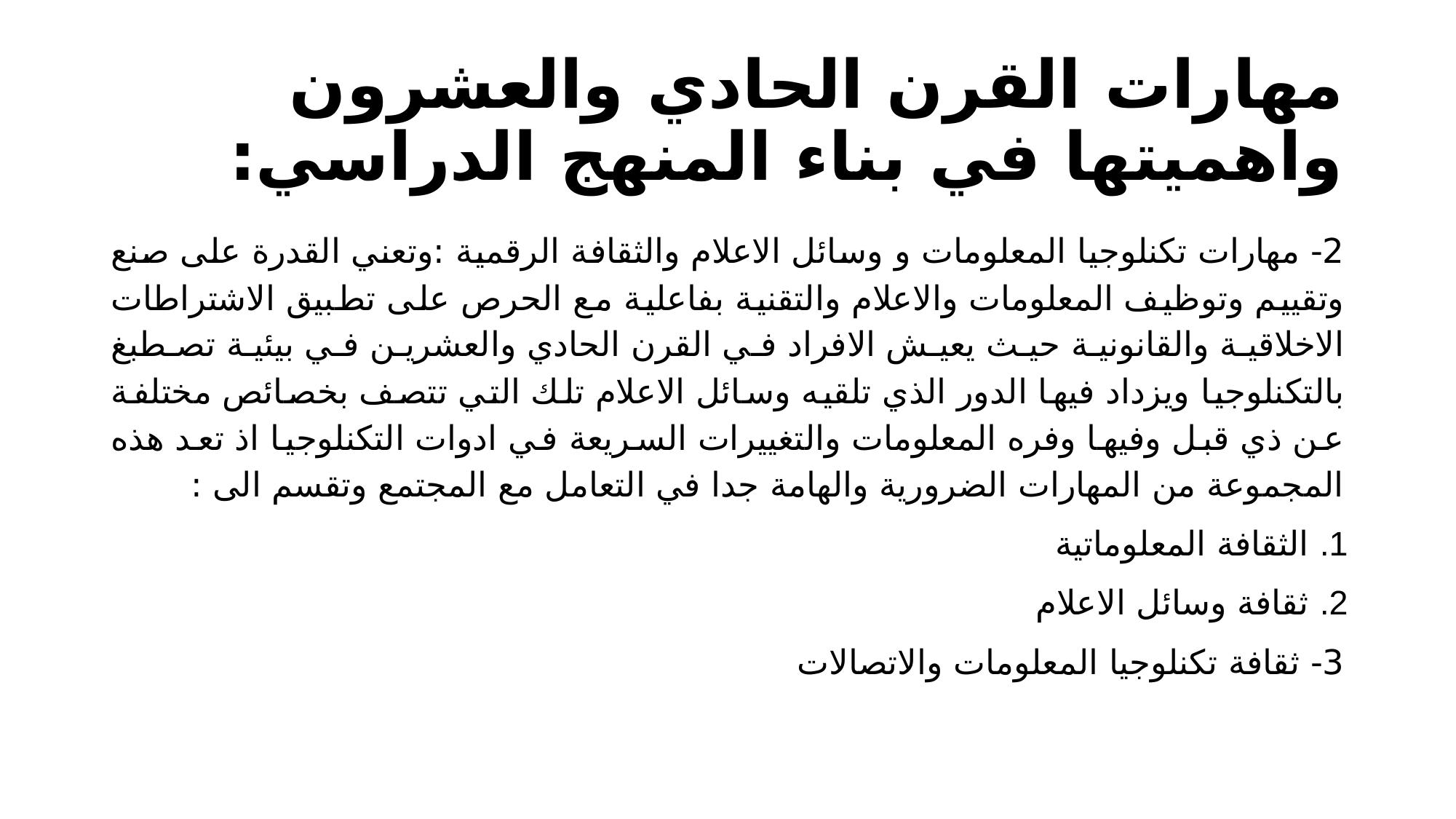

# مهارات القرن الحادي والعشرون واهميتها في بناء المنهج الدراسي:
2- مهارات تكنلوجيا المعلومات و وسائل الاعلام والثقافة الرقمية :وتعني القدرة على صنع وتقييم وتوظيف المعلومات والاعلام والتقنية بفاعلية مع الحرص على تطبيق الاشتراطات الاخلاقية والقانونية حيث يعيش الافراد في القرن الحادي والعشرين في بيئية تصطبغ بالتكنلوجيا ويزداد فيها الدور الذي تلقيه وسائل الاعلام تلك التي تتصف بخصائص مختلفة عن ذي قبل وفيها وفره المعلومات والتغييرات السريعة في ادوات التكنلوجيا اذ تعد هذه المجموعة من المهارات الضرورية والهامة جدا في التعامل مع المجتمع وتقسم الى :
الثقافة المعلوماتية
ثقافة وسائل الاعلام
3- ثقافة تكنلوجيا المعلومات والاتصالات